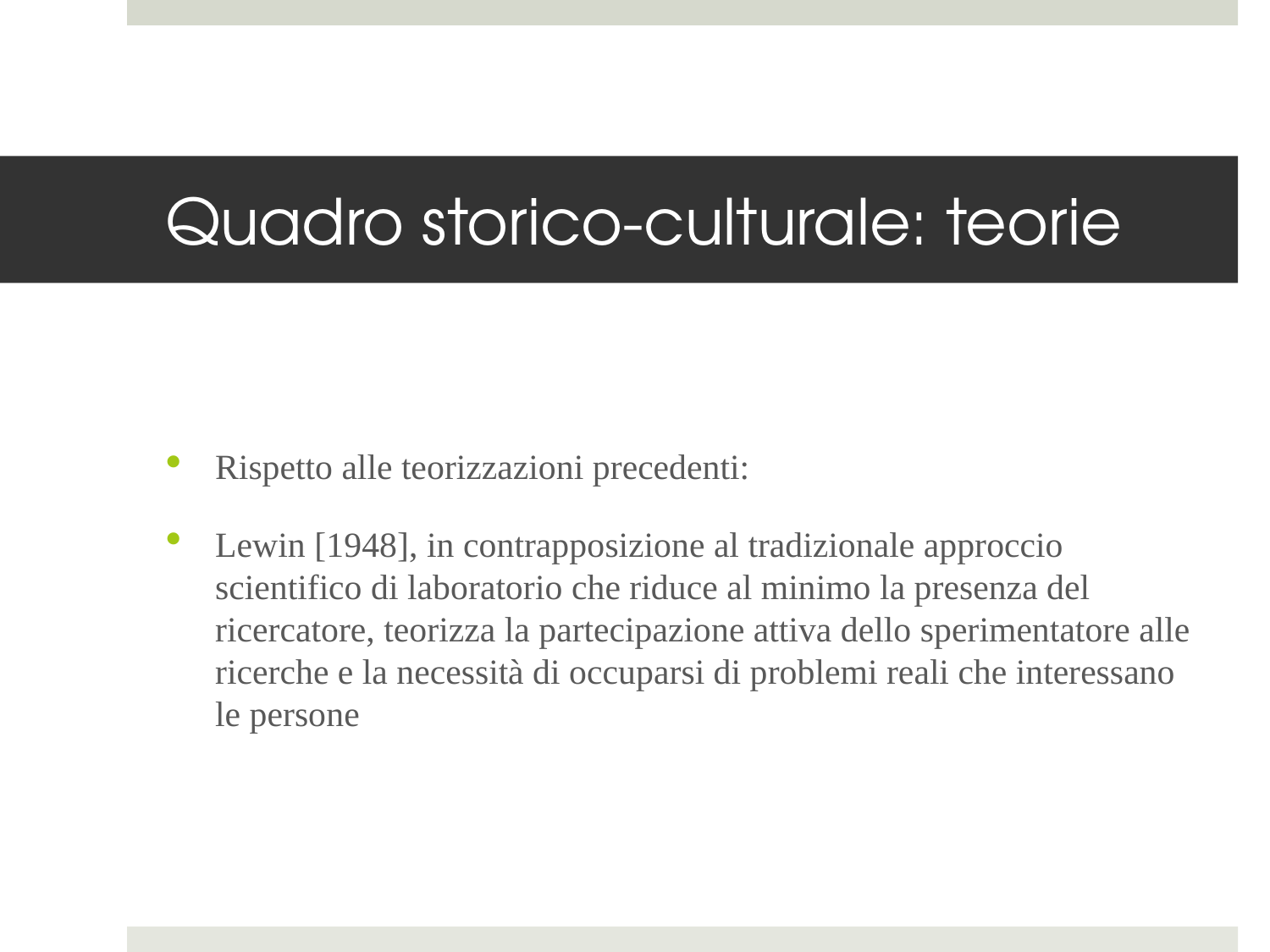

# Quadro storico-culturale: teorie

Rispetto alle teorizzazioni precedenti:
Lewin [1948], in contrapposizione al tradizionale approccio scientifico di laboratorio che riduce al minimo la presenza del ricercatore, teorizza la partecipazione attiva dello sperimentatore alle ricerche e la necessità di occuparsi di problemi reali che interessano le persone